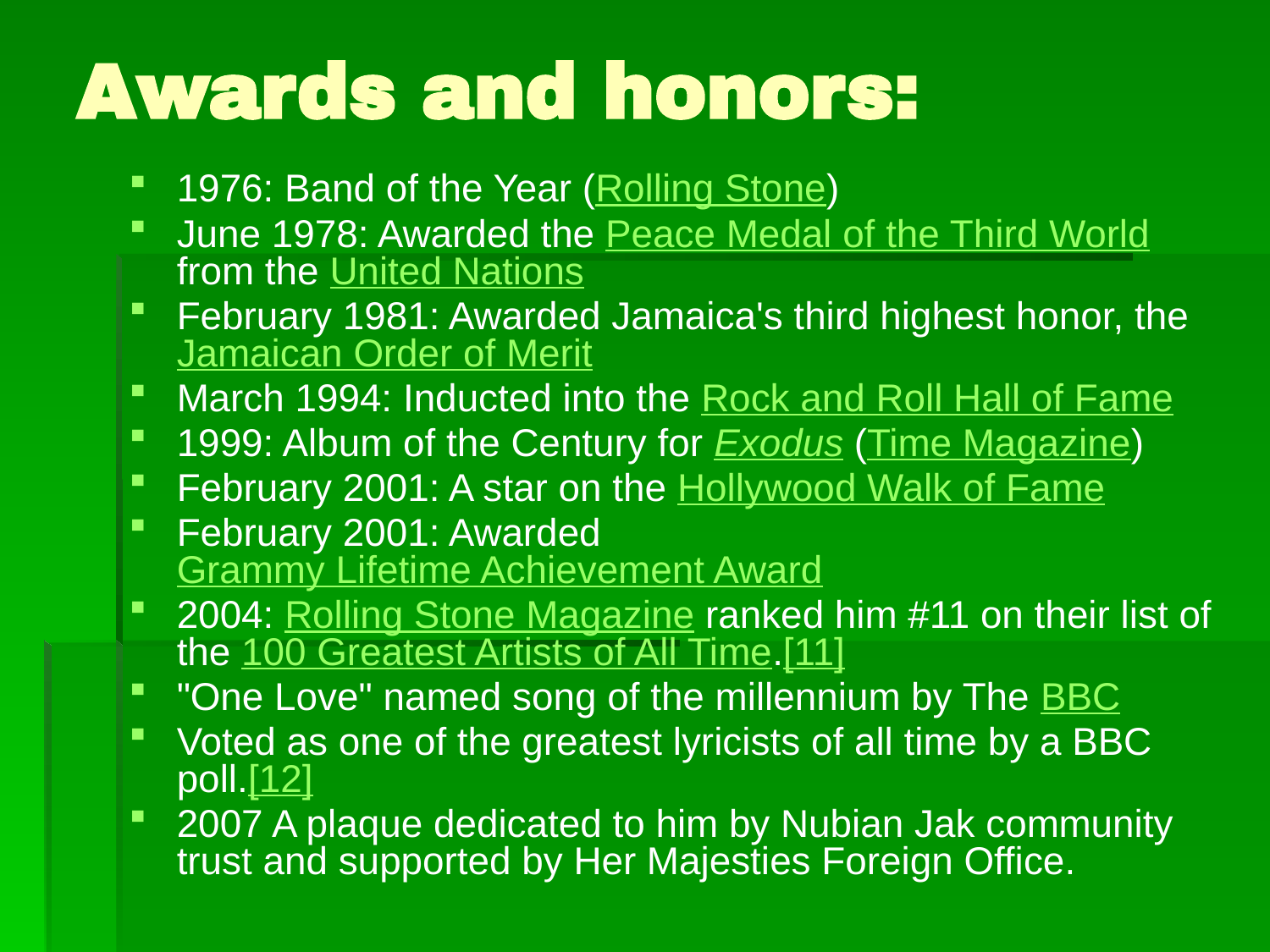

# Awards and honors:
1976: Band of the Year (Rolling Stone)
June 1978: Awarded the Peace Medal of the Third World from the United Nations
February 1981: Awarded Jamaica's third highest honor, the Jamaican Order of Merit
March 1994: Inducted into the Rock and Roll Hall of Fame
1999: Album of the Century for Exodus (Time Magazine)
February 2001: A star on the Hollywood Walk of Fame
February 2001: Awarded Grammy Lifetime Achievement Award
2004: Rolling Stone Magazine ranked him #11 on their list of the 100 Greatest Artists of All Time.[11]
"One Love" named song of the millennium by The BBC
Voted as one of the greatest lyricists of all time by a BBC poll.[12]
2007 A plaque dedicated to him by Nubian Jak community trust and supported by Her Majesties Foreign Office.